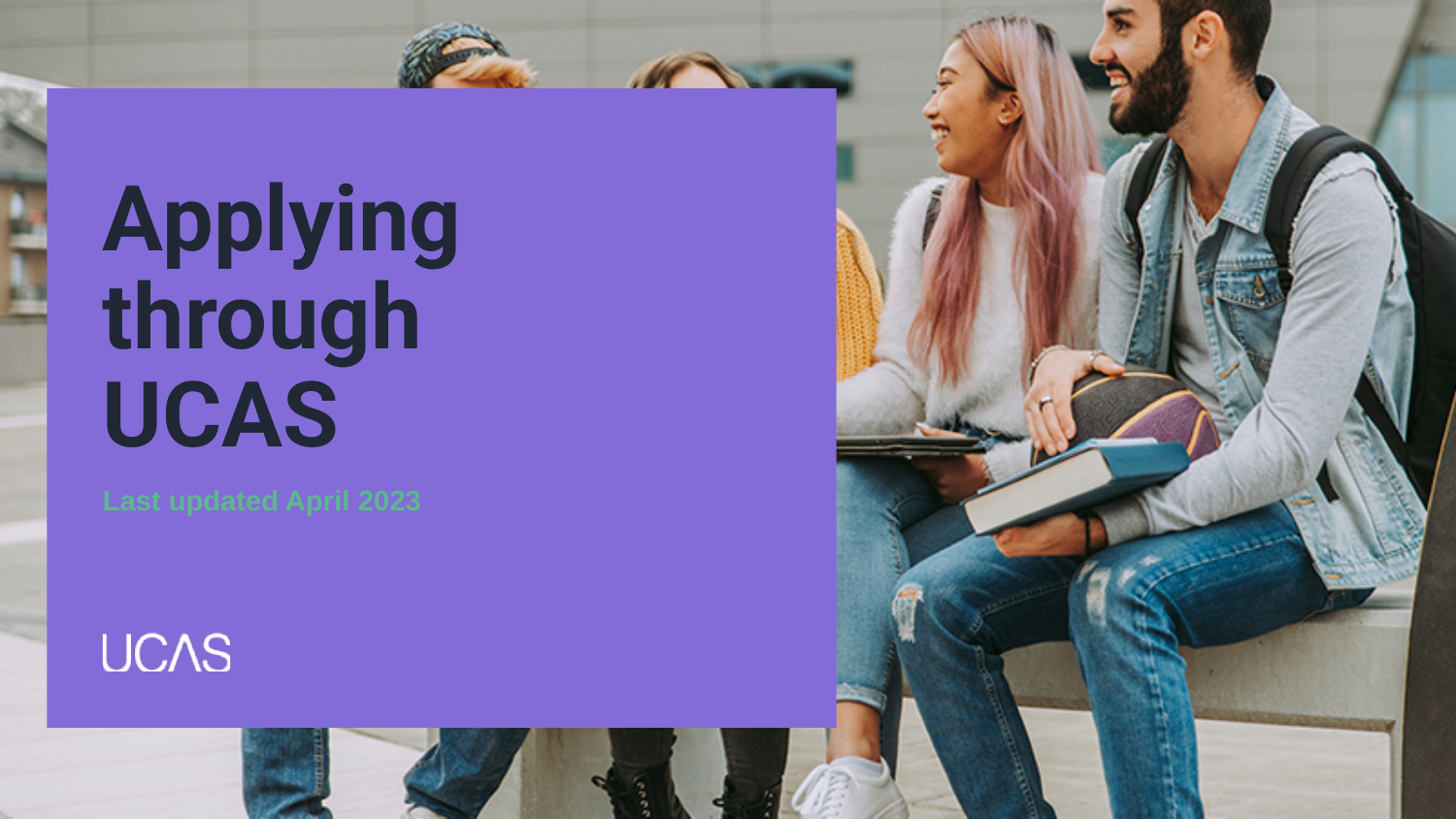

# Applying through UCAS
Last updated April 2023